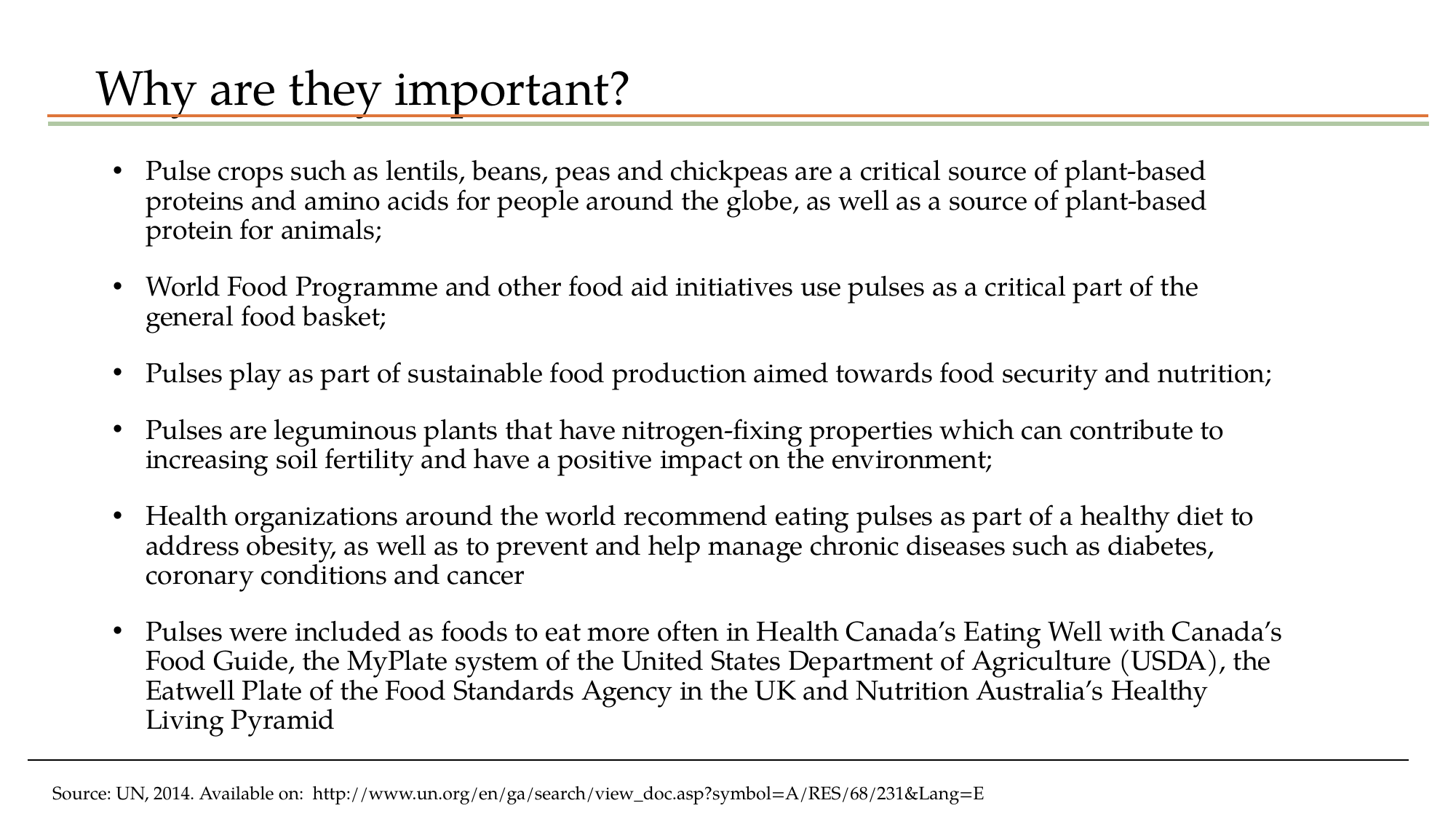

Why are they important?
Pulse crops such as lentils, beans, peas and chickpeas are a critical source of plant-based proteins and amino acids for people around the globe, as well as a source of plant-based protein for animals;
World Food Programme and other food aid initiatives use pulses as a critical part of the general food basket;
Pulses play as part of sustainable food production aimed towards food security and nutrition;
Pulses are leguminous plants that have nitrogen-fixing properties which can contribute to increasing soil fertility and have a positive impact on the environment;
Health organizations around the world recommend eating pulses as part of a healthy diet to address obesity, as well as to prevent and help manage chronic diseases such as diabetes, coronary conditions and cancer
Pulses were included as foods to eat more often in Health Canada’s Eating Well with Canada’s Food Guide, the MyPlate system of the United States Department of Agriculture (USDA), the Eatwell Plate of the Food Standards Agency in the UK and Nutrition Australia’s Healthy Living Pyramid

Source: UN, 2014. Available on:  http://www.un.org/en/ga/search/view_doc.asp?symbol=A/RES/68/231&Lang=E